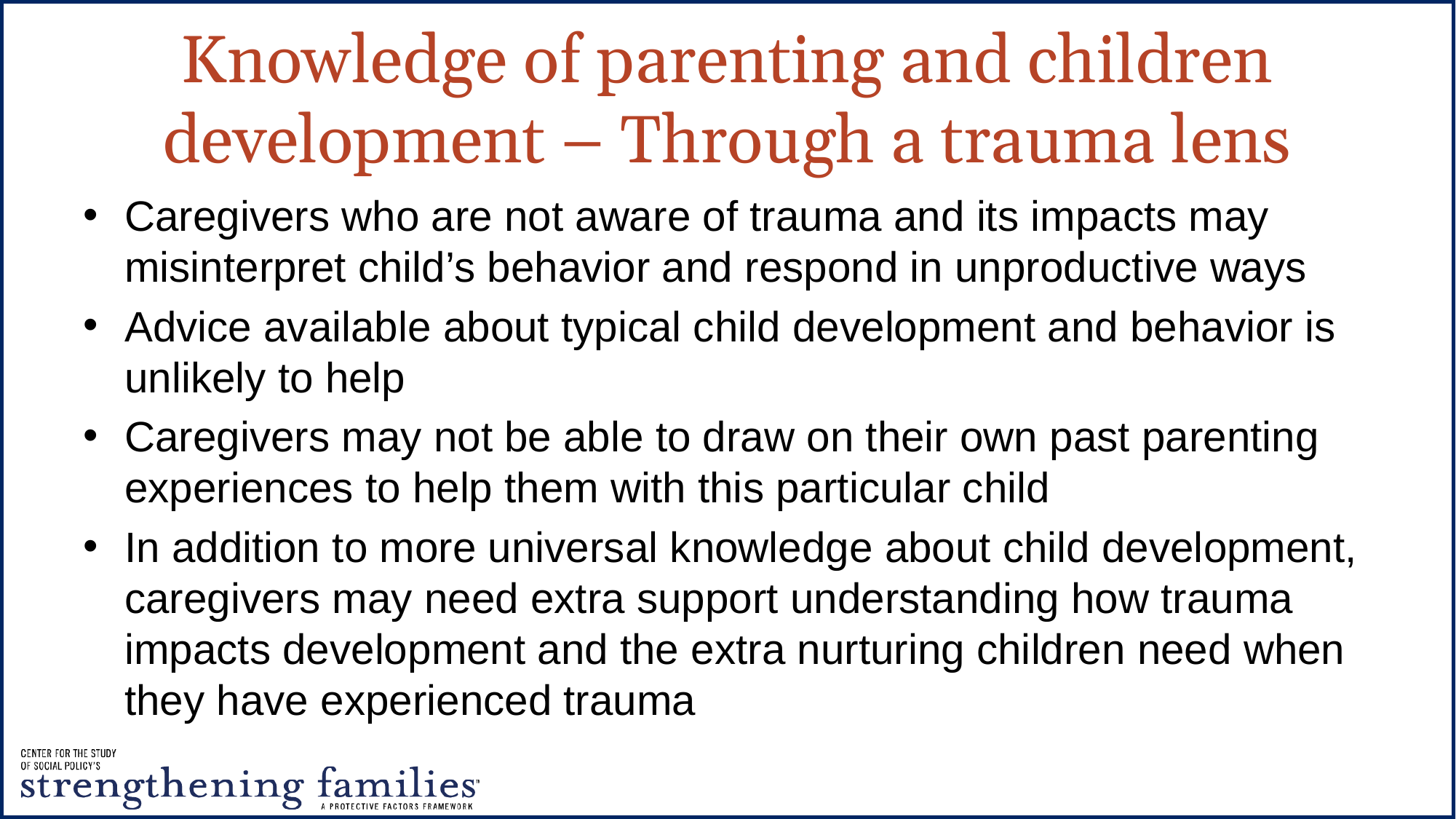

# Knowledge of parenting and children development – Through a trauma lens
Caregivers who are not aware of trauma and its impacts may misinterpret child’s behavior and respond in unproductive ways
Advice available about typical child development and behavior is unlikely to help
Caregivers may not be able to draw on their own past parenting experiences to help them with this particular child
In addition to more universal knowledge about child development, caregivers may need extra support understanding how trauma impacts development and the extra nurturing children need when they have experienced trauma